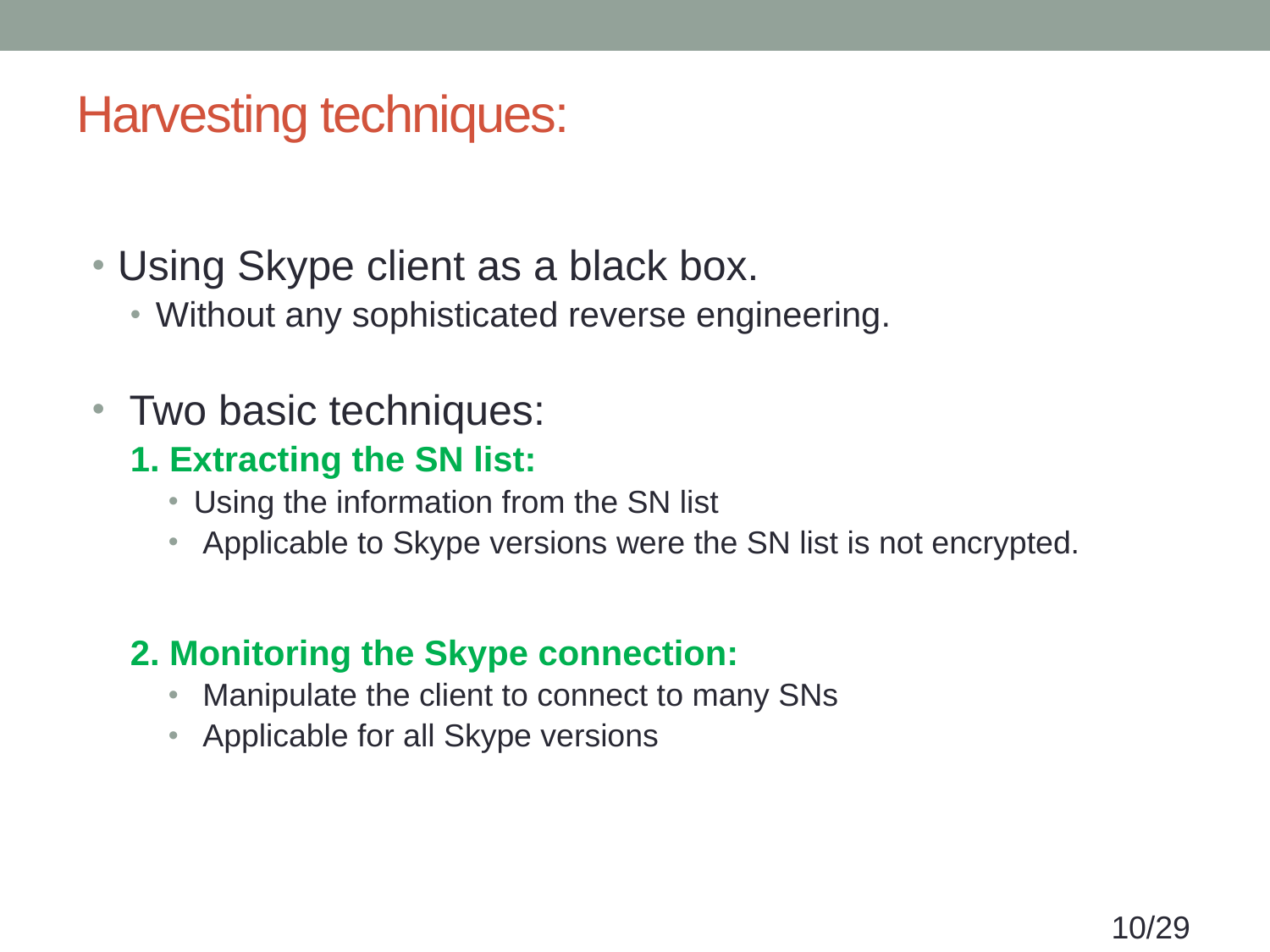

# Harvesting techniques:

Using Skype client as a black box.
Without any sophisticated reverse engineering.

 Two basic techniques:
1. Extracting the SN list:
Using the information from the SN list
 Applicable to Skype versions were the SN list is not encrypted.

2. Monitoring the Skype connection:
 Manipulate the client to connect to many SNs
 Applicable for all Skype versions

10/29